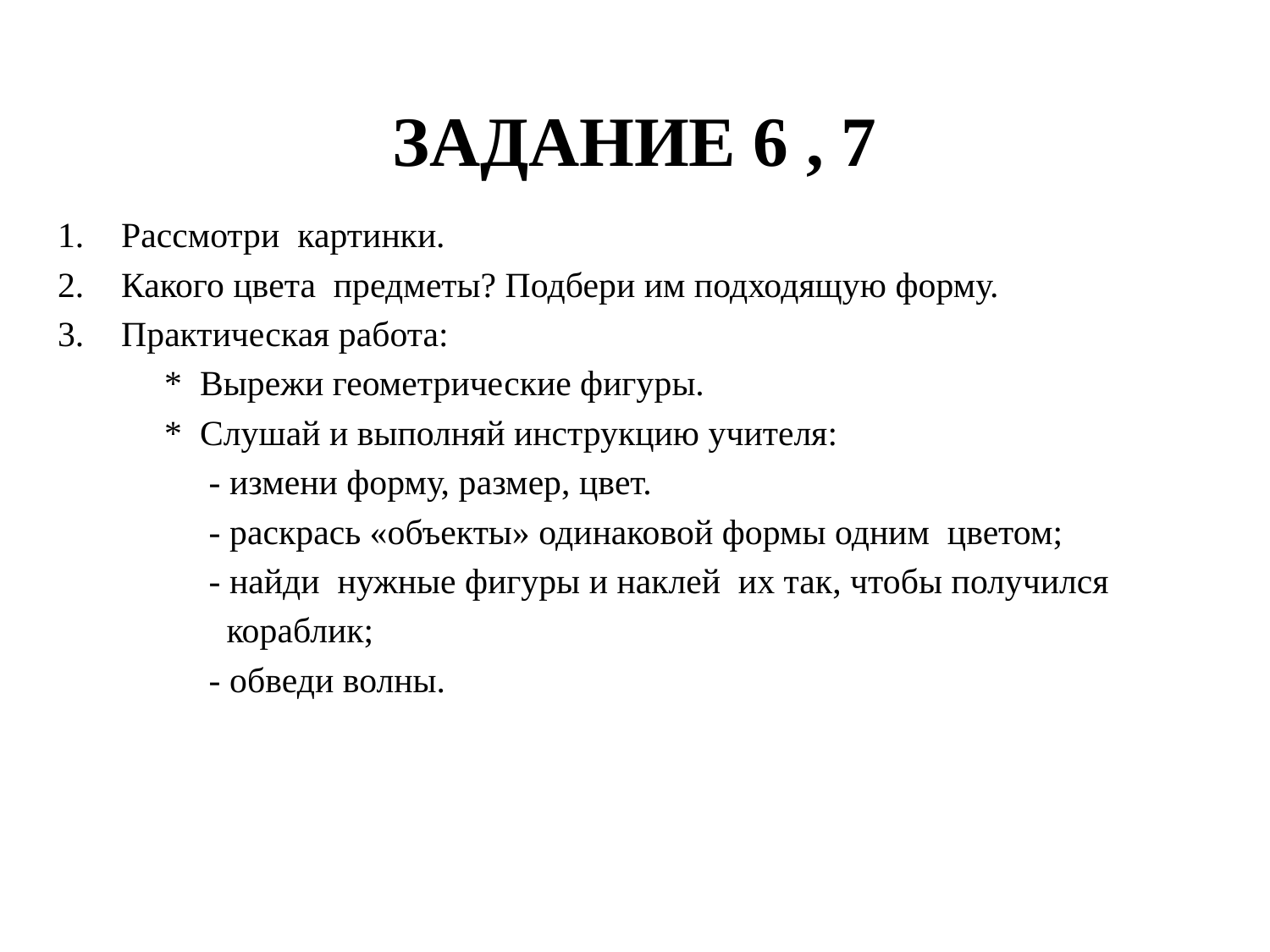

# ЗАДАНИЕ 6 , 7
Рассмотри  картинки.
Какого цвета  предметы? Подбери им подходящую форму.
Практическая работа:
            *  Вырежи геометрические фигуры.
            *  Слушай и выполняй инструкцию учителя:
                 - измени форму, размер, цвет.
                 - раскрась «объекты» одинаковой формы одним  цветом;
                 - найди  нужные фигуры и наклей  их так, чтобы получился
                   кораблик;
                 - обведи волны.